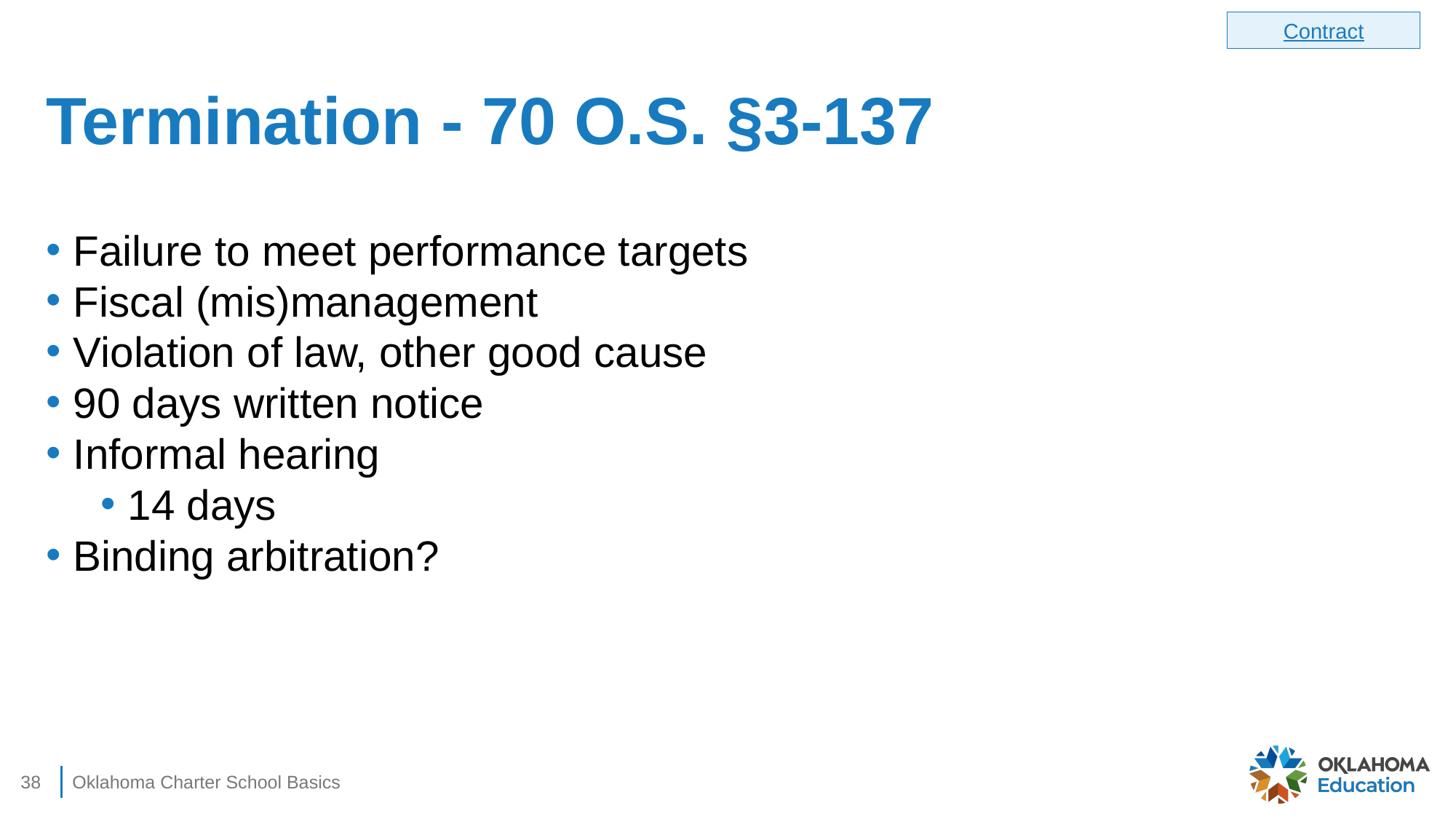

Contract
# Termination - 70 O.S. §3-137
Failure to meet performance targets
Fiscal (mis)management
Violation of law, other good cause
90 days written notice
Informal hearing
14 days
Binding arbitration?
38
Oklahoma Charter School Basics